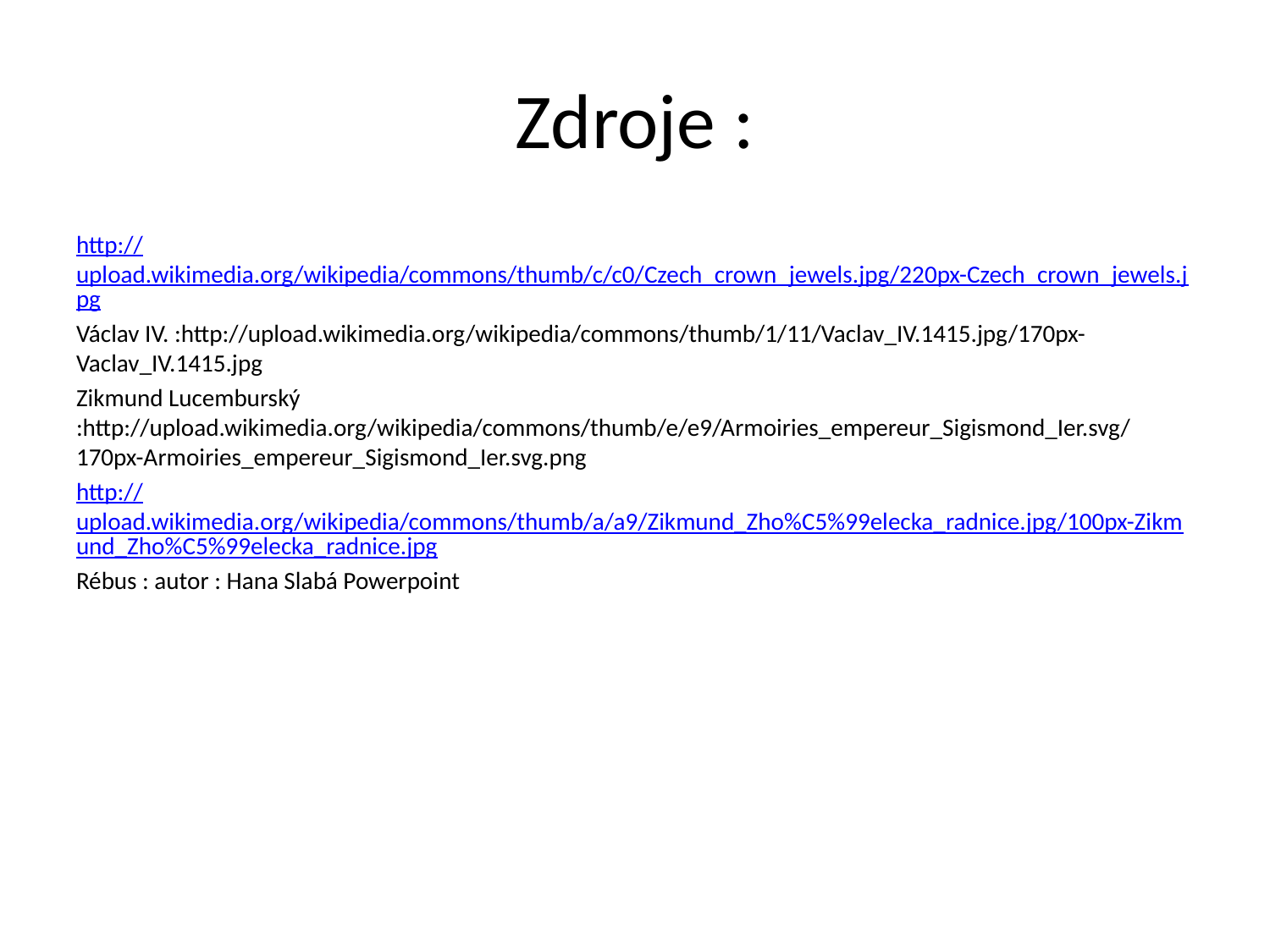

# Zdroje :
http://upload.wikimedia.org/wikipedia/commons/thumb/c/c0/Czech_crown_jewels.jpg/220px-Czech_crown_jewels.jpg
Václav IV. :http://upload.wikimedia.org/wikipedia/commons/thumb/1/11/Vaclav_IV.1415.jpg/170px-Vaclav_IV.1415.jpg
Zikmund Lucemburský :http://upload.wikimedia.org/wikipedia/commons/thumb/e/e9/Armoiries_empereur_Sigismond_Ier.svg/170px-Armoiries_empereur_Sigismond_Ier.svg.png
http://upload.wikimedia.org/wikipedia/commons/thumb/a/a9/Zikmund_Zho%C5%99elecka_radnice.jpg/100px-Zikmund_Zho%C5%99elecka_radnice.jpg
Rébus : autor : Hana Slabá Powerpoint